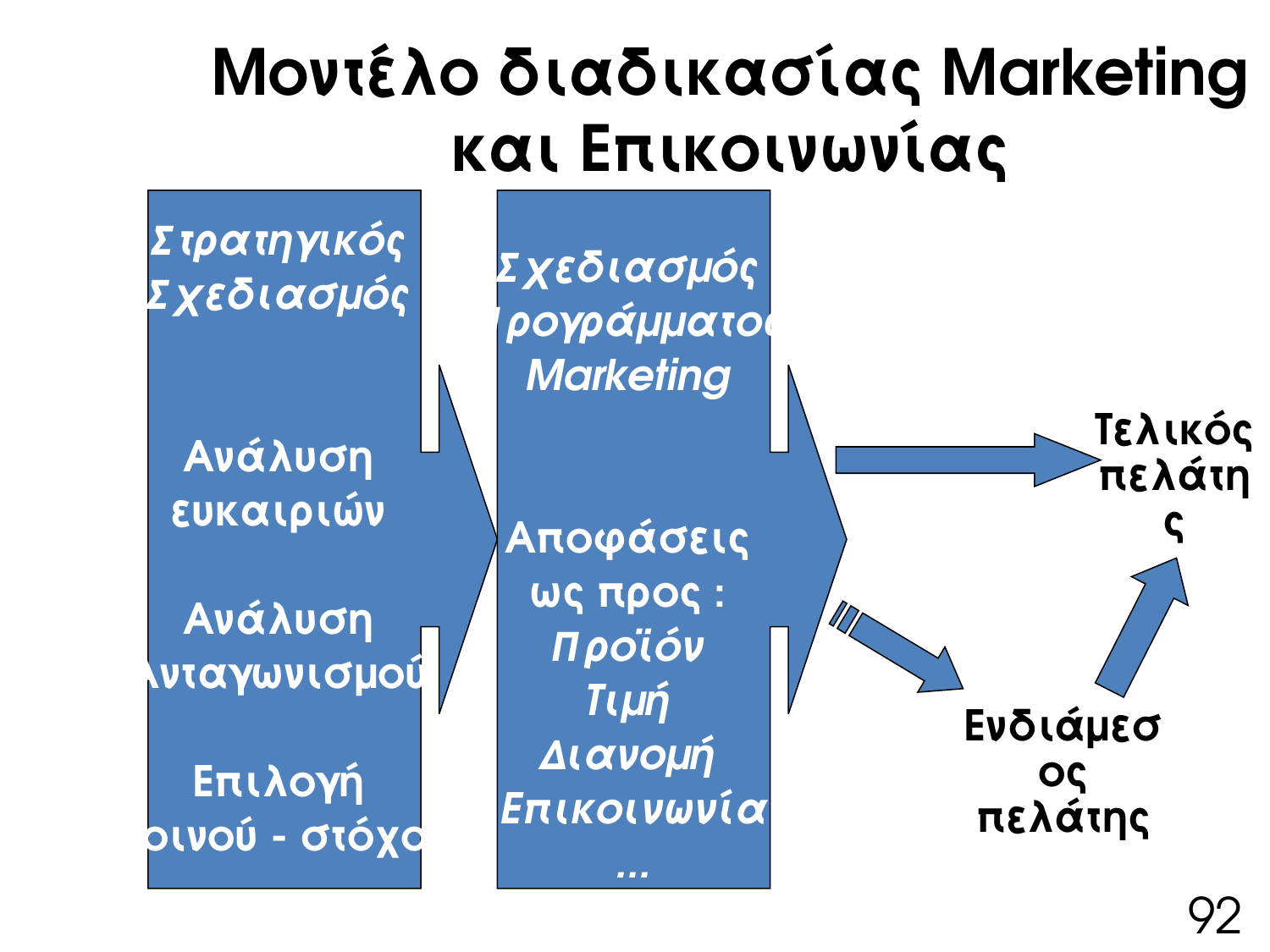

# Μοντέλο διαδικασίας Marketing και Επικοινωνίας
Στρατηγικός
Σχεδιασμός

Ανάλυση
ευκαιριών

Ανάλυση
Ανταγωνισμού

Επιλογή
κοινού - στόχου

Σχεδιασμός
Προγράμματος
Marketing

Αποφάσεις
ως προς :
Προϊόν
Τιμή
Διανομή
Επικοινωνία
...
Τελικός πελάτης

Ενδιάμεσος πελάτης
92